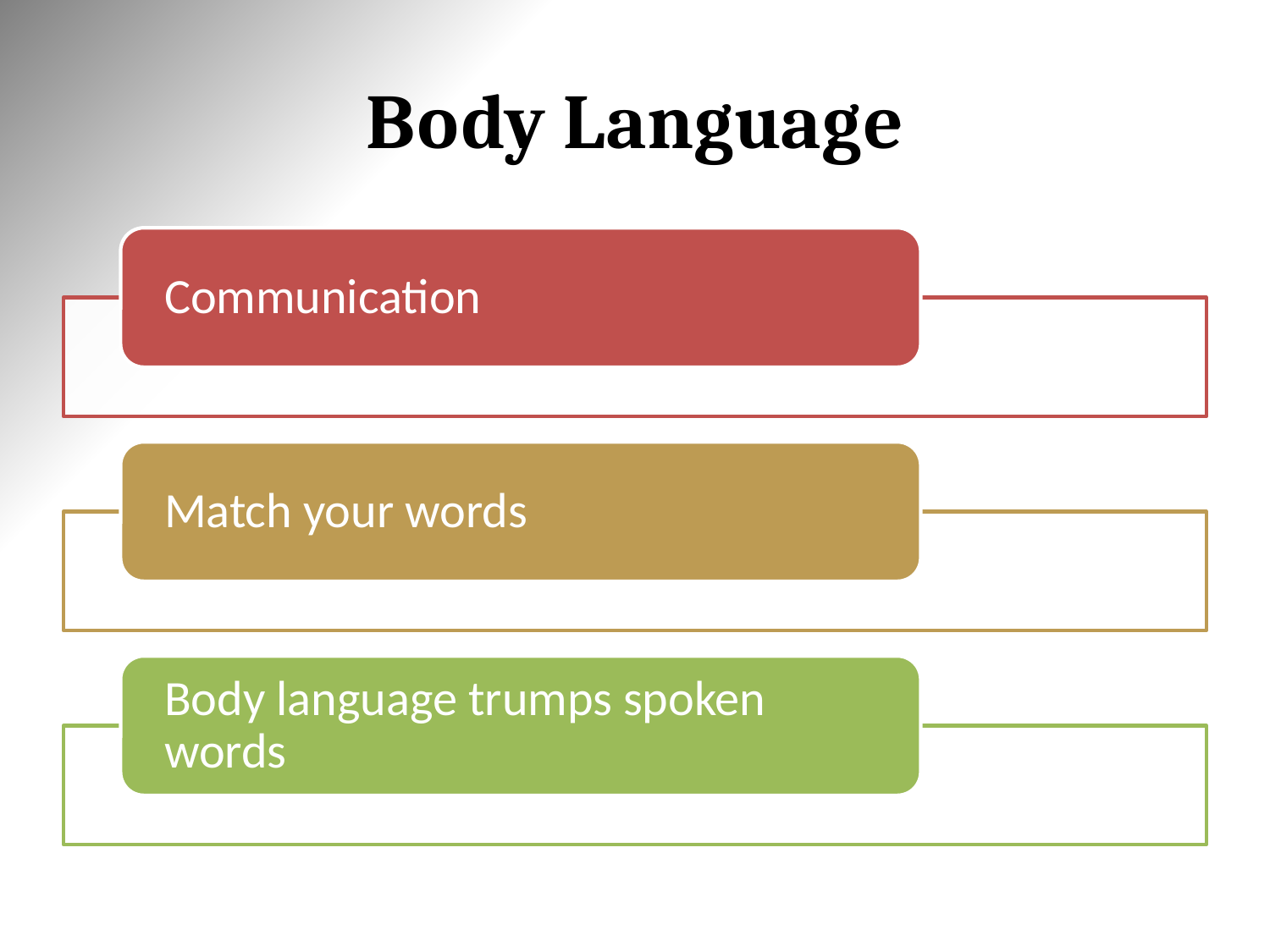

# Body Language
Communication
Match your words
Body language trumps spoken words